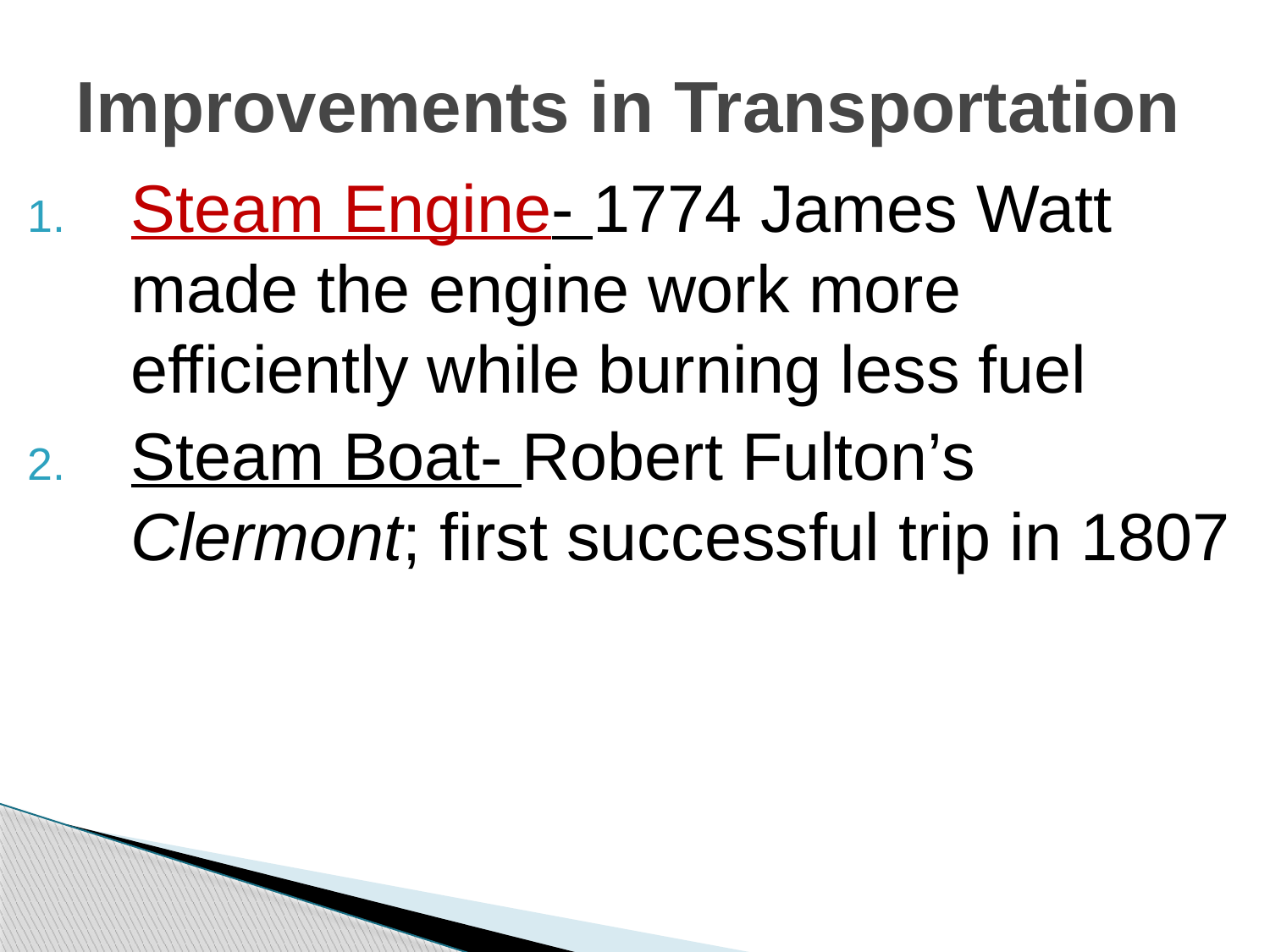

# Improvements in Transportation
Steam Engine- 1774 James Watt made the engine work more efficiently while burning less fuel
Steam Boat- Robert Fulton’s Clermont; first successful trip in 1807